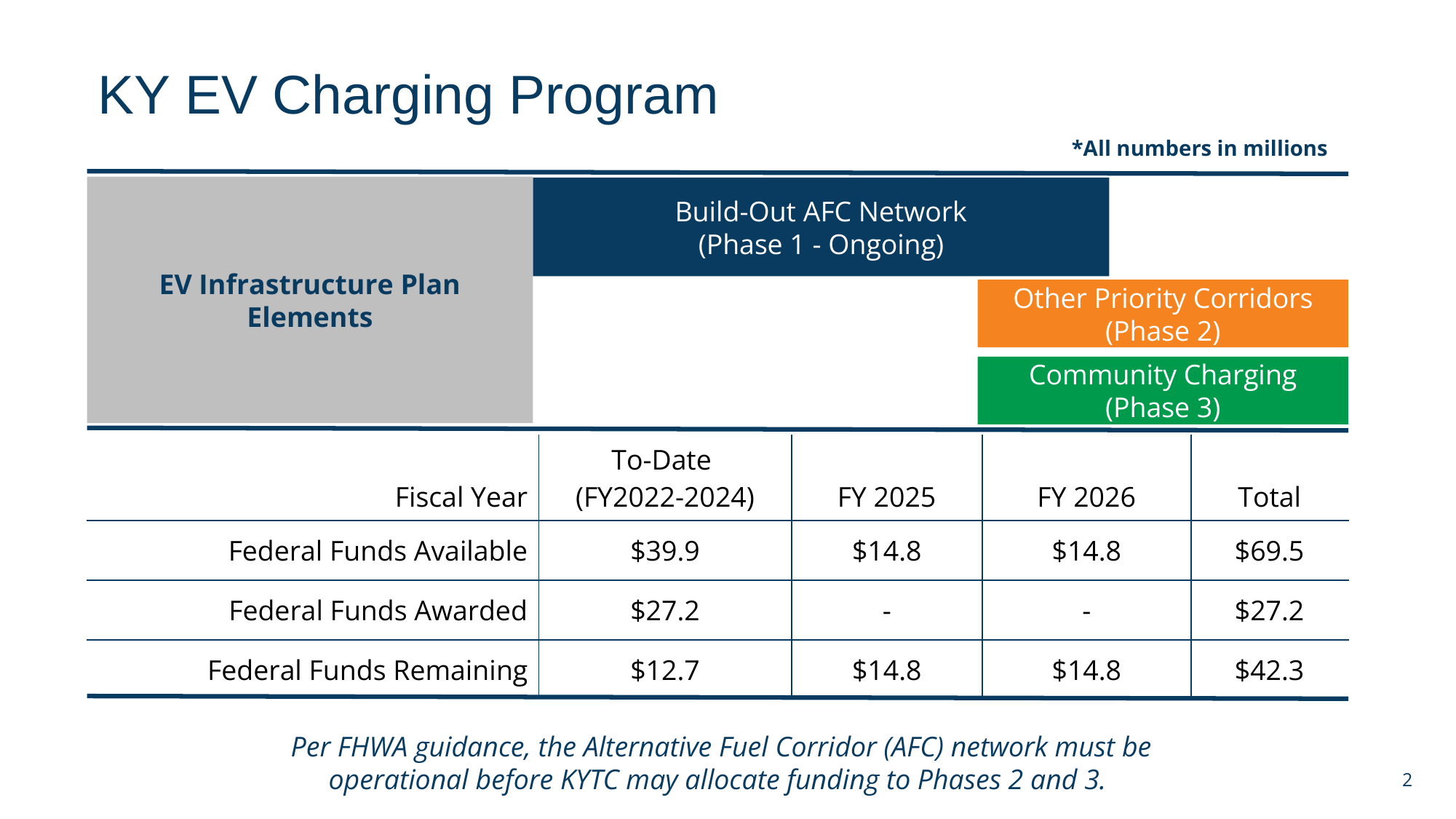

# KY EV Charging Program
*All numbers in millions
EV Infrastructure Plan Elements
Build-Out AFC Network
(Phase 1 - Ongoing)
Other Priority Corridors (Phase 2)
Community Charging (Phase 3)
| Fiscal Year | To-Date (FY2022-2024) | FY 2025 | FY 2026 | Total |
| --- | --- | --- | --- | --- |
| Federal Funds Available | $39.9 | $14.8 | $14.8 | $69.5 |
| Federal Funds Awarded | $27.2 | - | - | $27.2 |
| Federal Funds Remaining | $12.7 | $14.8 | $14.8 | $42.3 |
Per FHWA guidance, the Alternative Fuel Corridor (AFC) network must be operational before KYTC may allocate funding to Phases 2 and 3.
2